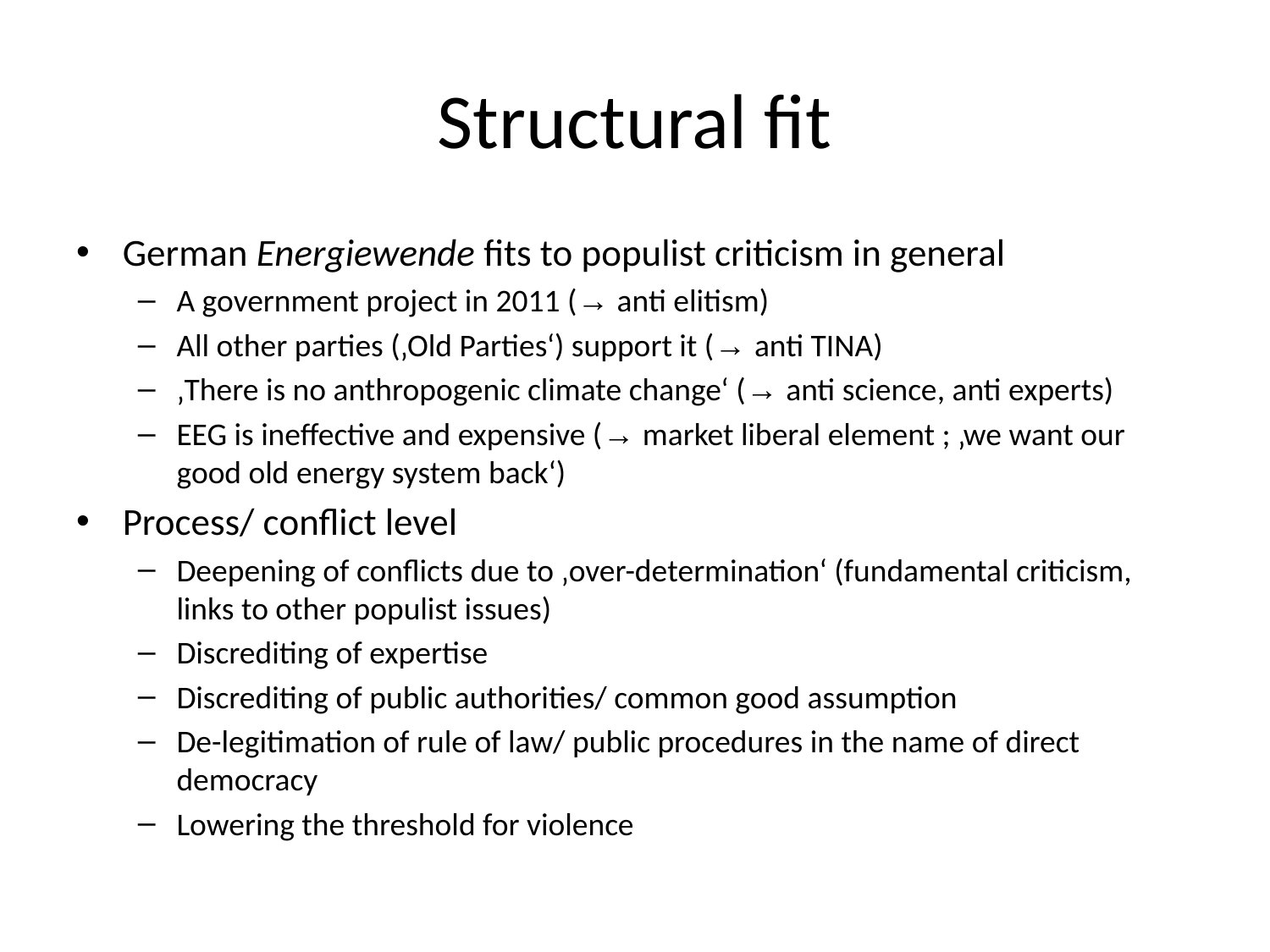

# Structural fit
German Energiewende fits to populist criticism in general
A government project in 2011 (→ anti elitism)
All other parties (‚Old Parties‘) support it (→ anti TINA)
‚There is no anthropogenic climate change‘ (→ anti science, anti experts)
EEG is ineffective and expensive (→ market liberal element ; ‚we want our good old energy system back‘)
Process/ conflict level
Deepening of conflicts due to ‚over-determination‘ (fundamental criticism, links to other populist issues)
Discrediting of expertise
Discrediting of public authorities/ common good assumption
De-legitimation of rule of law/ public procedures in the name of direct democracy
Lowering the threshold for violence